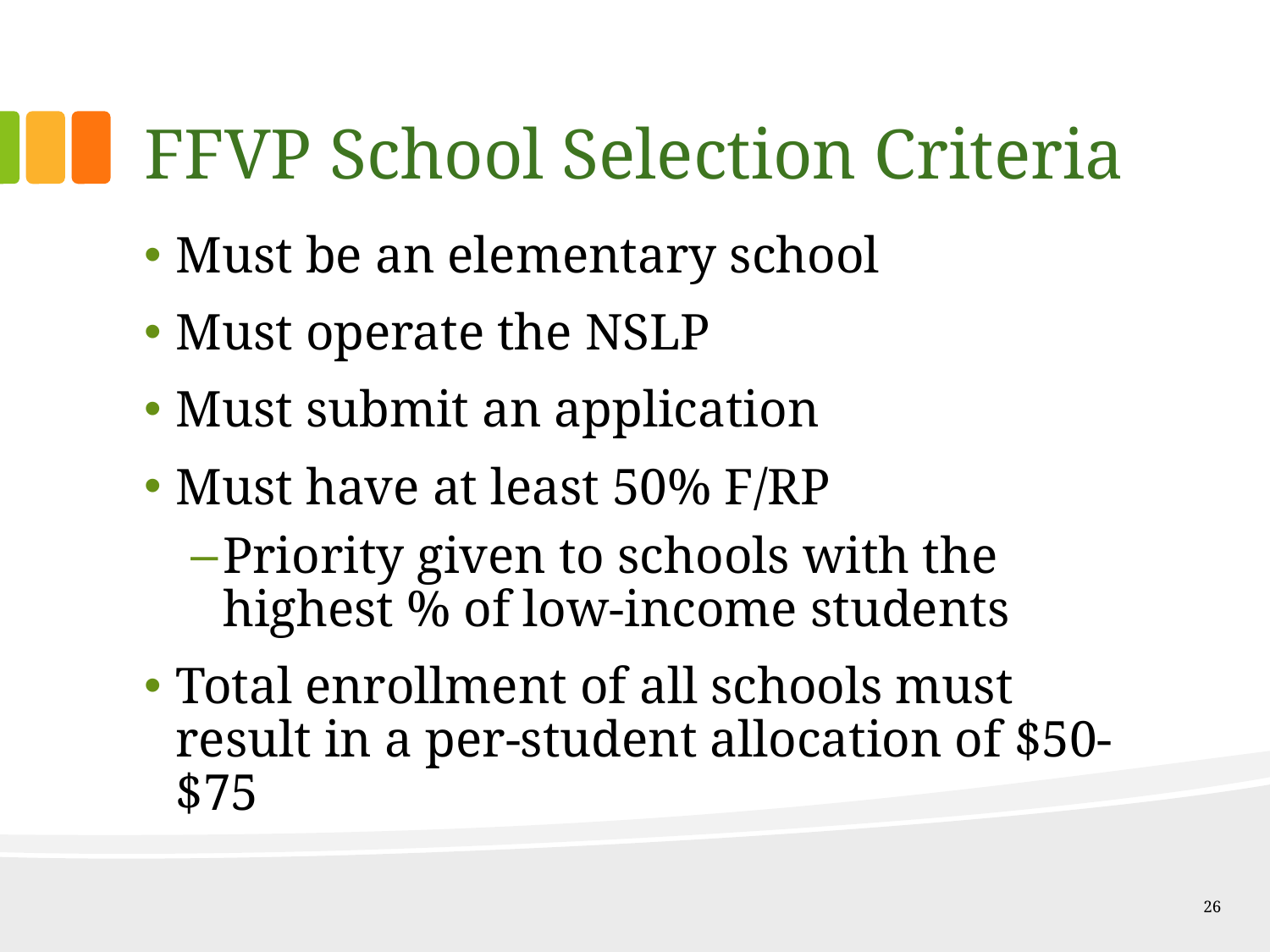

# FFVP School Selection Criteria
Must be an elementary school
Must operate the NSLP
Must submit an application
Must have at least 50% F/RP
Priority given to schools with the highest % of low-income students
Total enrollment of all schools must result in a per-student allocation of $50-$75

26